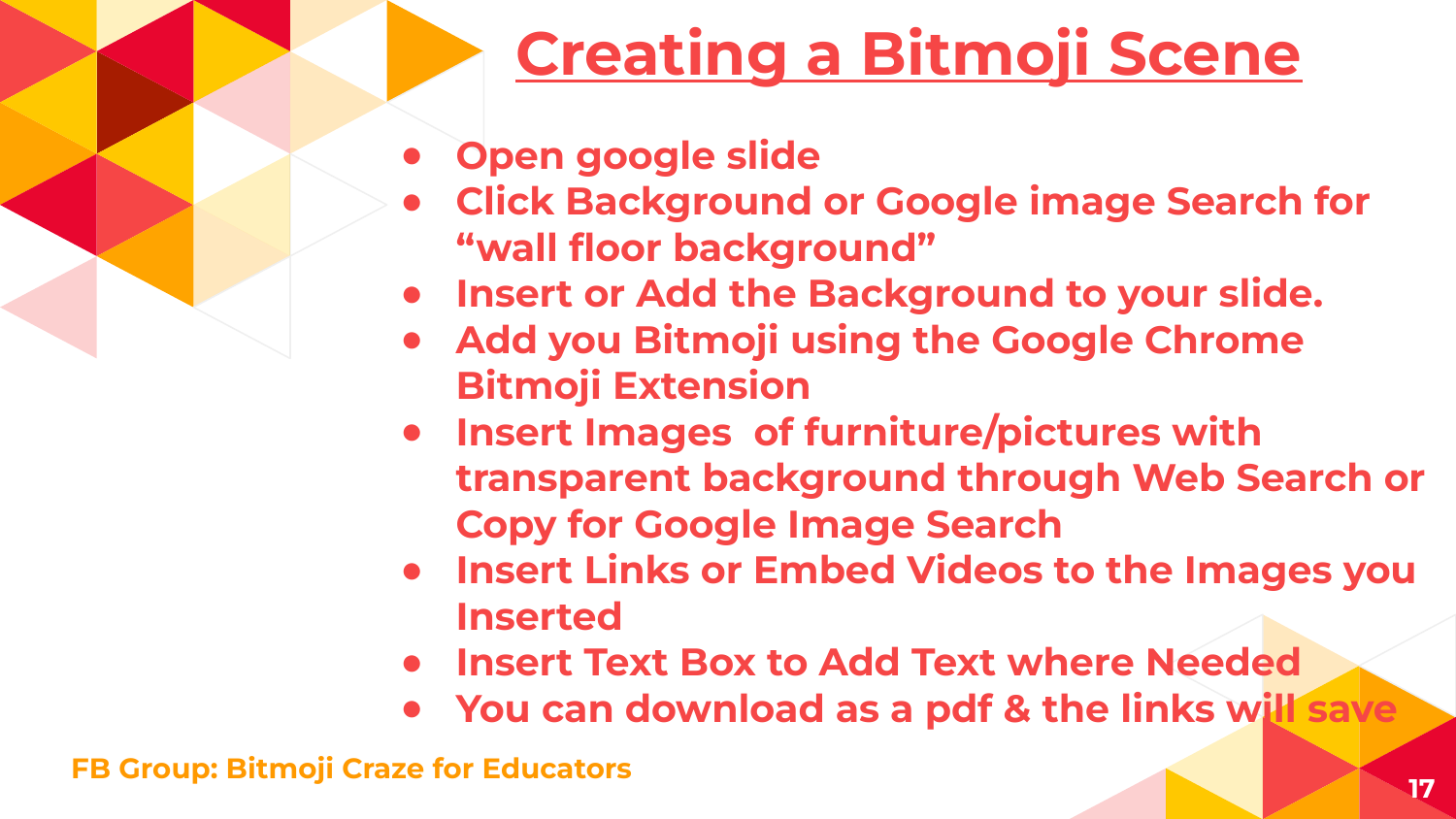

Creating a Bitmoji Scene

Open google slide
Click Background or Google image Search for “wall floor background”
Insert or Add the Background to your slide.
Add you Bitmoji using the Google Chrome Bitmoji Extension
Insert Images  of furniture/pictures with transparent background through Web Search or Copy for Google Image Search
Insert Links or Embed Videos to the Images you Inserted
Insert Text Box to Add Text where Needed
You can download as a pdf & the links will save

FB Group: Bitmoji Craze for Educators
17